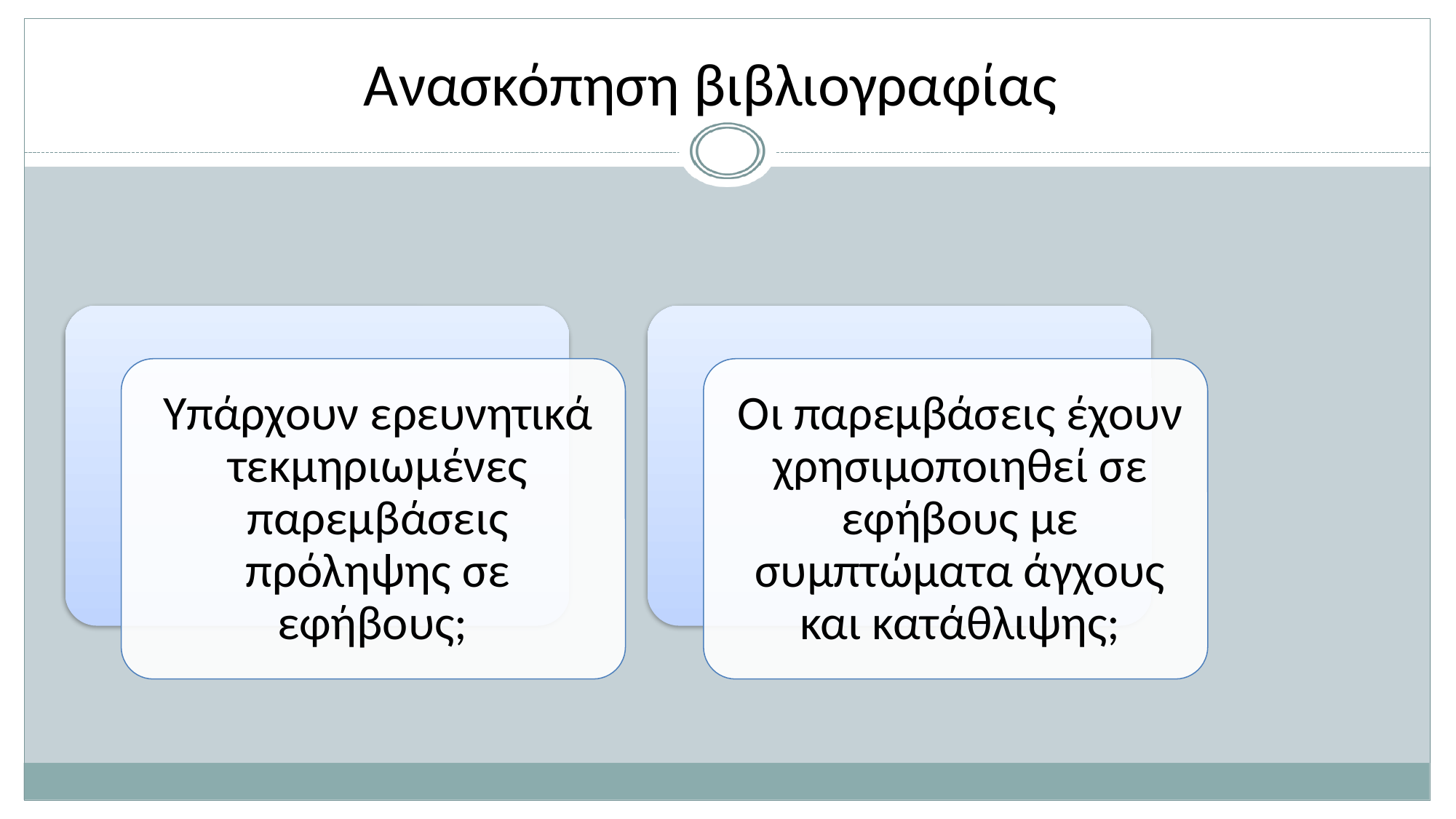

# Ανασκόπηση βιβλιογραφίας
Υπάρχουν ερευνητικά τεκμηριωμένες παρεμβάσεις πρόληψης σε εφήβους;
Οι παρεμβάσεις έχουν χρησιμοποιηθεί σε εφήβους με συμπτώματα άγχους και κατάθλιψης;